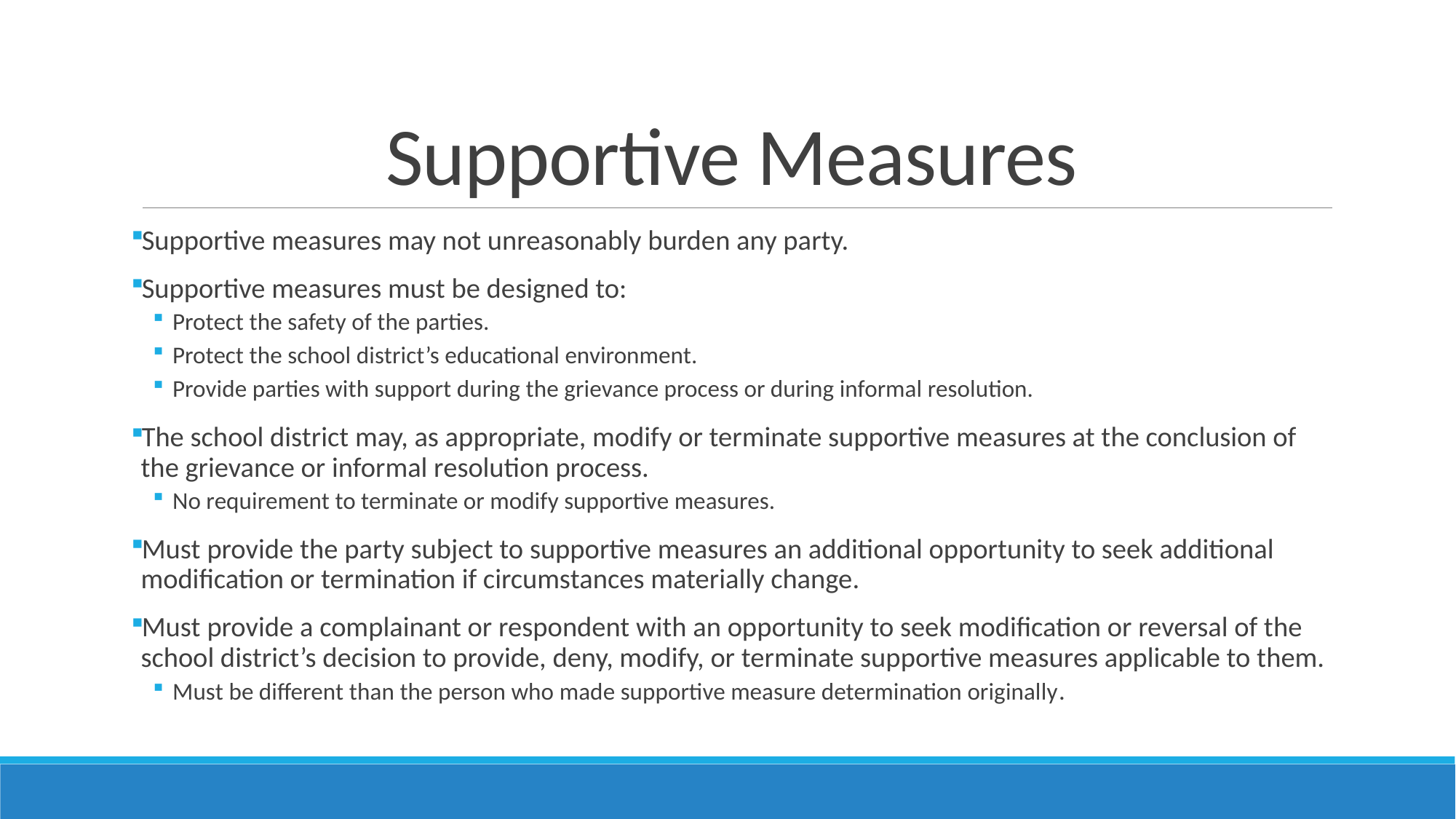

# Supportive Measures
Supportive measures may not unreasonably burden any party.
Supportive measures must be designed to:
Protect the safety of the parties.
Protect the school district’s educational environment.
Provide parties with support during the grievance process or during informal resolution.
The school district may, as appropriate, modify or terminate supportive measures at the conclusion of the grievance or informal resolution process.
No requirement to terminate or modify supportive measures.
Must provide the party subject to supportive measures an additional opportunity to seek additional modification or termination if circumstances materially change.
Must provide a complainant or respondent with an opportunity to seek modification or reversal of the school district’s decision to provide, deny, modify, or terminate supportive measures applicable to them.
Must be different than the person who made supportive measure determination originally.